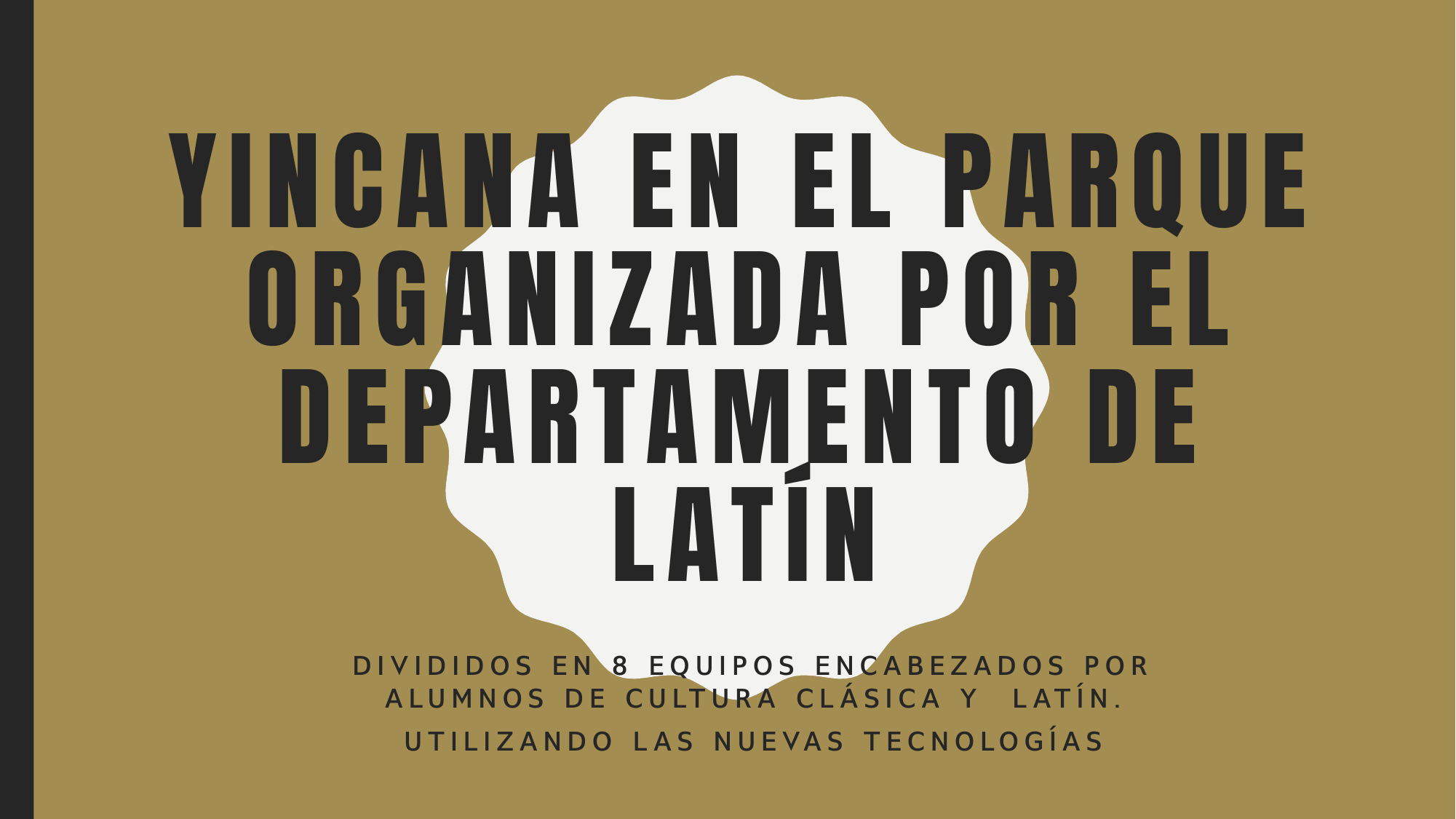

# YINCANA EN EL PARQUE ORGANIZADA POR EL DEPARTAMENTO DE LATÍN
DIVIDIDOS EN 8 EQUIPOS ENCABEZADOS POR Alumnos de cultura clásica y  LATÍN.
UTILIZANDO LAS NUEVAS Tecnologías